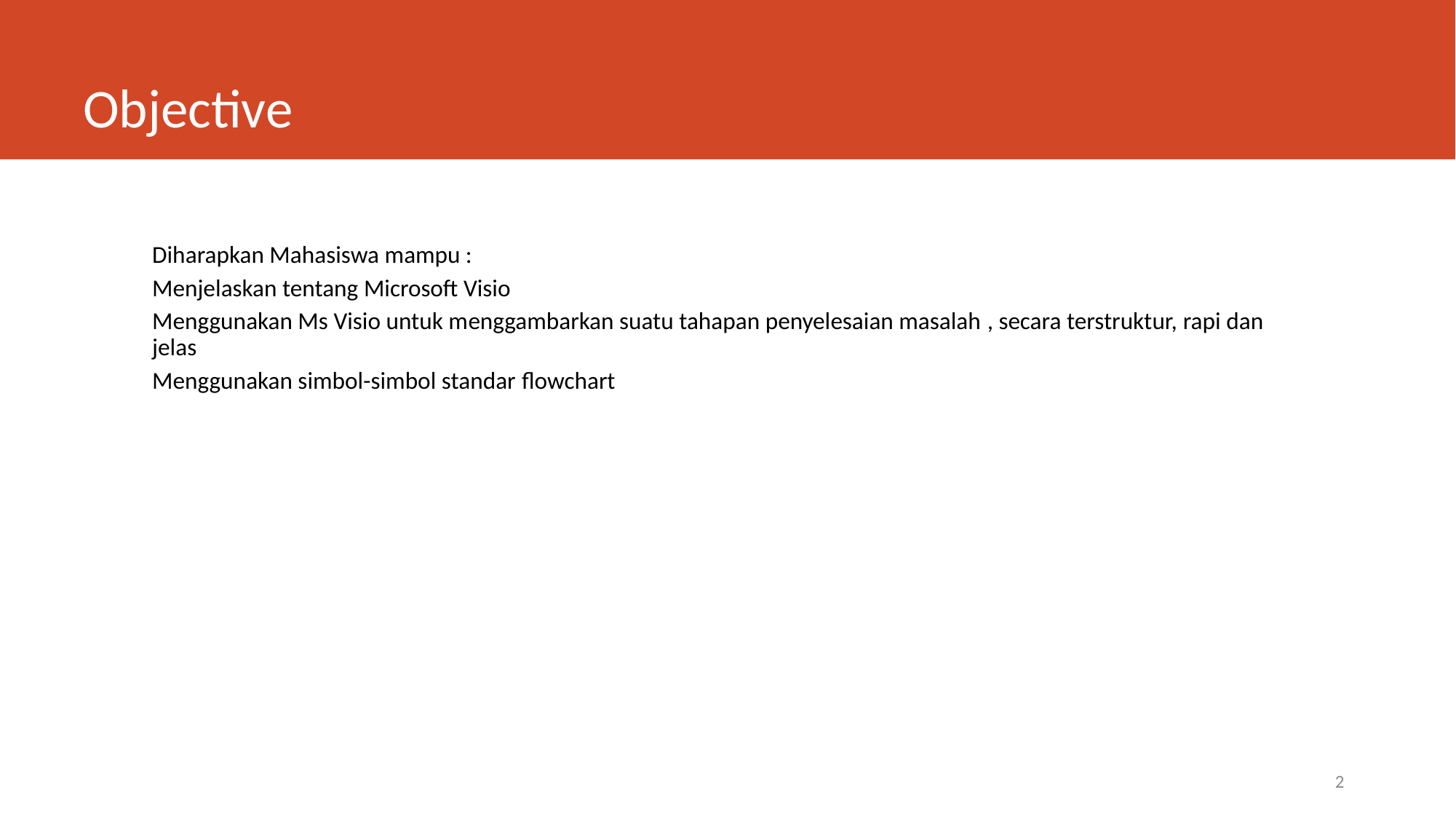

# Objective
Diharapkan Mahasiswa mampu :
Menjelaskan tentang Microsoft Visio
Menggunakan Ms Visio untuk menggambarkan suatu tahapan penyelesaian masalah , secara terstruktur, rapi dan jelas
Menggunakan simbol-simbol standar flowchart
2